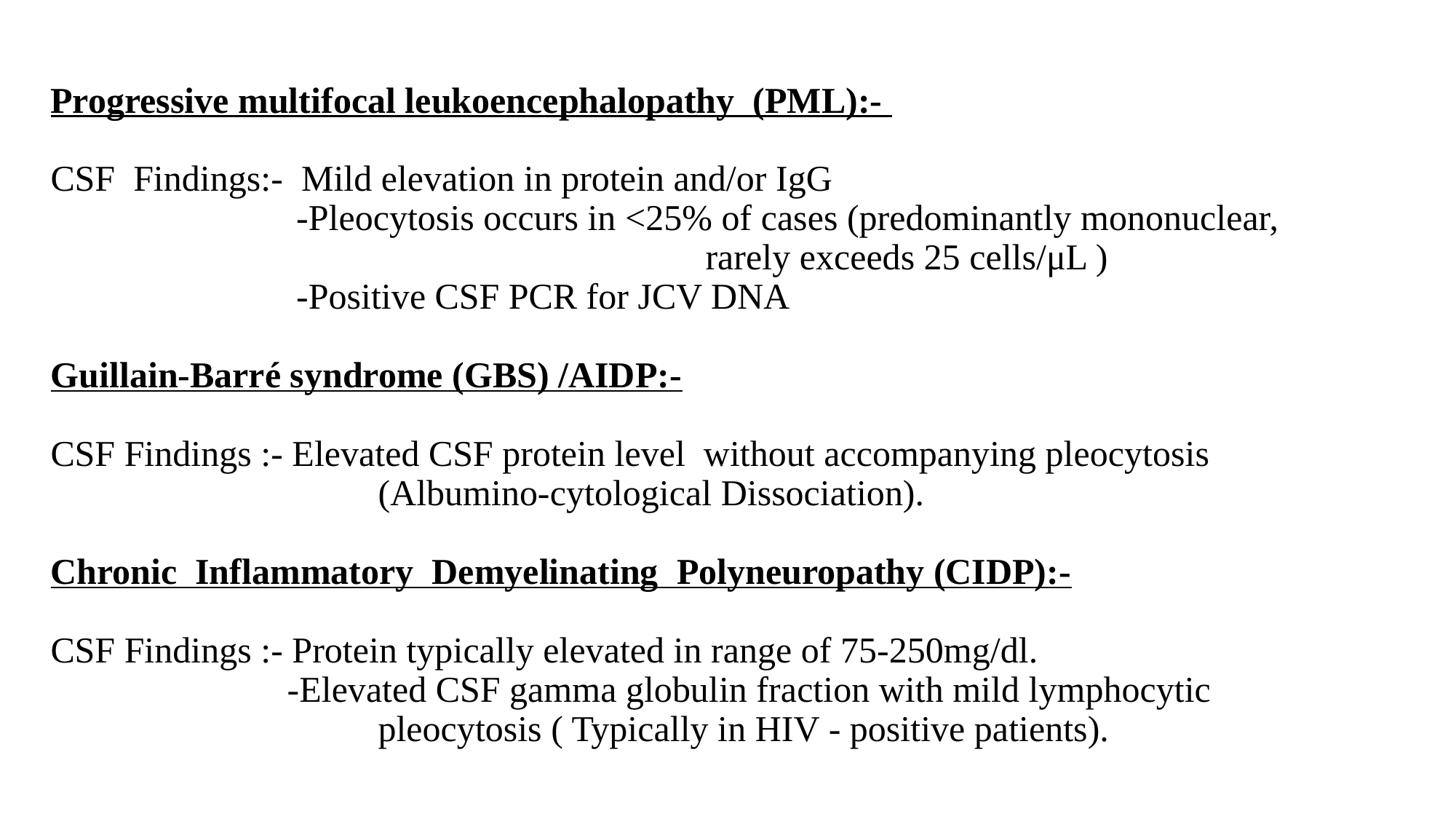

# Progressive multifocal leukoencephalopathy  (PML):- CSF  Findings:-  Mild elevation in protein and/or IgG -Pleocytosis occurs in <25% of cases (predominantly mononuclear,  							rarely exceeds 25 cells/μL ) -Positive CSF PCR for JCV DNA Guillain-Barré syndrome (GBS) /AIDP:- CSF Findings :- Elevated CSF protein level  without accompanying pleocytosis 					(Albumino-cytological Dissociation). Chronic  Inflammatory  Demyelinating  Polyneuropathy (CIDP):- CSF Findings :- Protein typically elevated in range of 75-250mg/dl. -Elevated CSF gamma globulin fraction with mild lymphocytic 					pleocytosis ( Typically in HIV - positive patients).